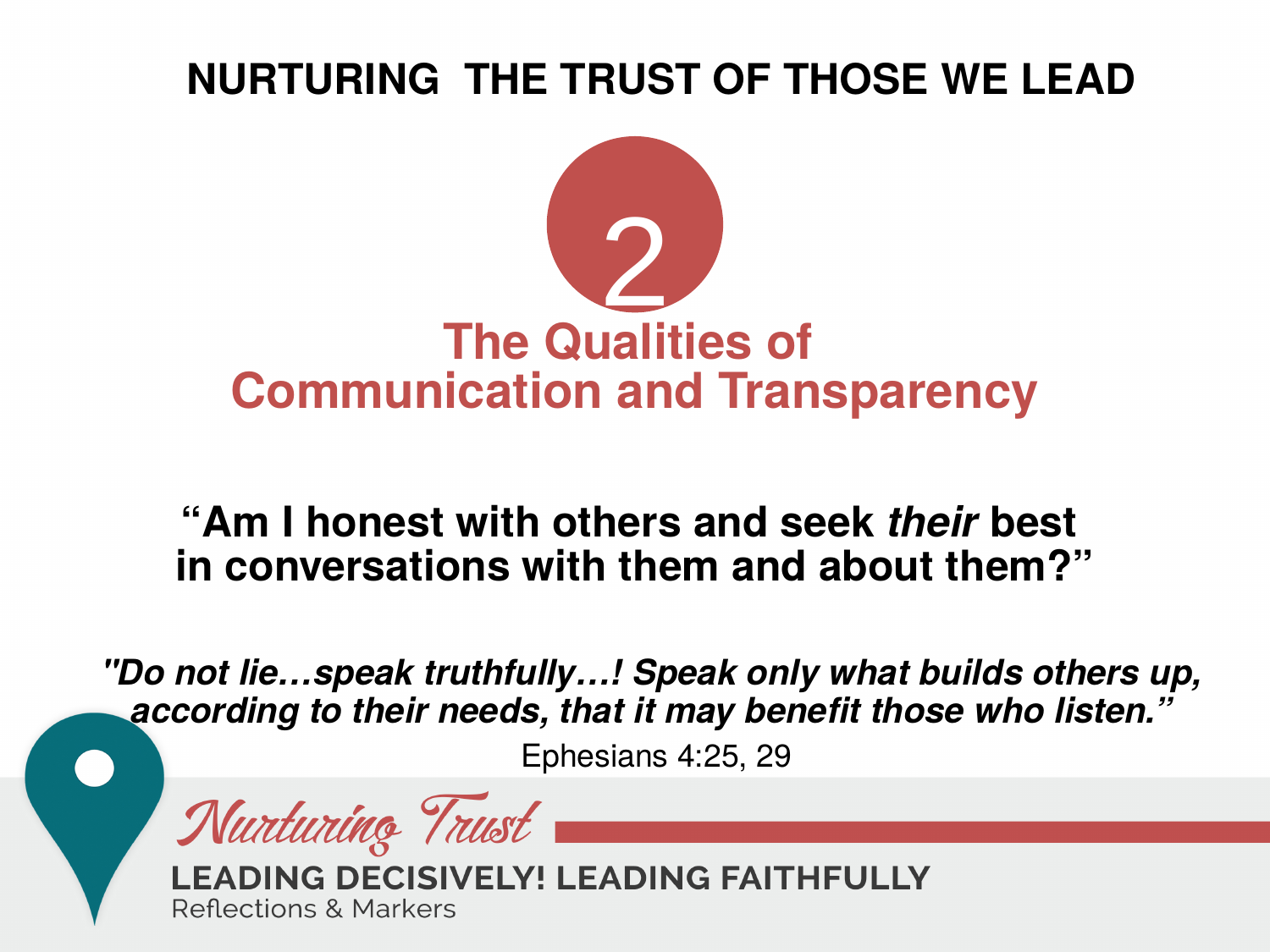

# nurturing  the trust of those we lead

2
The Qualities of
Communication and Transparency

“Am I honest with others and seek their best
in conversations with them and about them?”

"Do not lie…speak truthfully…! Speak only what builds others up, according to their needs, that it may benefit those who listen.”
 Ephesians 4:25, 29